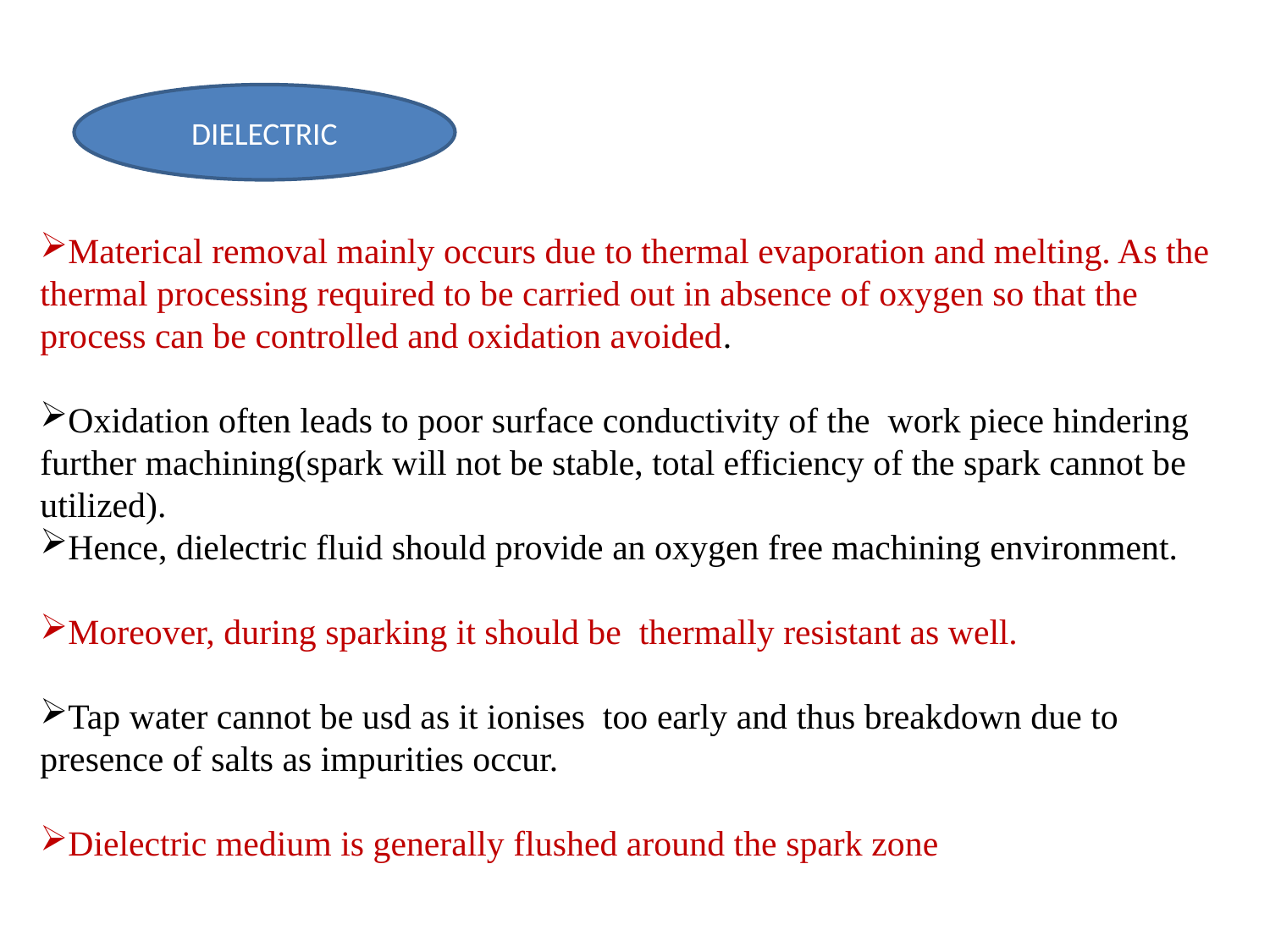

DIELECTRIC
Materical removal mainly occurs due to thermal evaporation and melting. As the thermal processing required to be carried out in absence of oxygen so that the process can be controlled and oxidation avoided.

Oxidation often leads to poor surface conductivity of the  work piece hindering further machining(spark will not be stable, total efficiency of the spark cannot be utilized).
Hence, dielectric fluid should provide an oxygen free machining environment.

Moreover, during sparking it should be  thermally resistant as well.

Tap water cannot be usd as it ionises  too early and thus breakdown due to presence of salts as impurities occur.

Dielectric medium is generally flushed around the spark zone